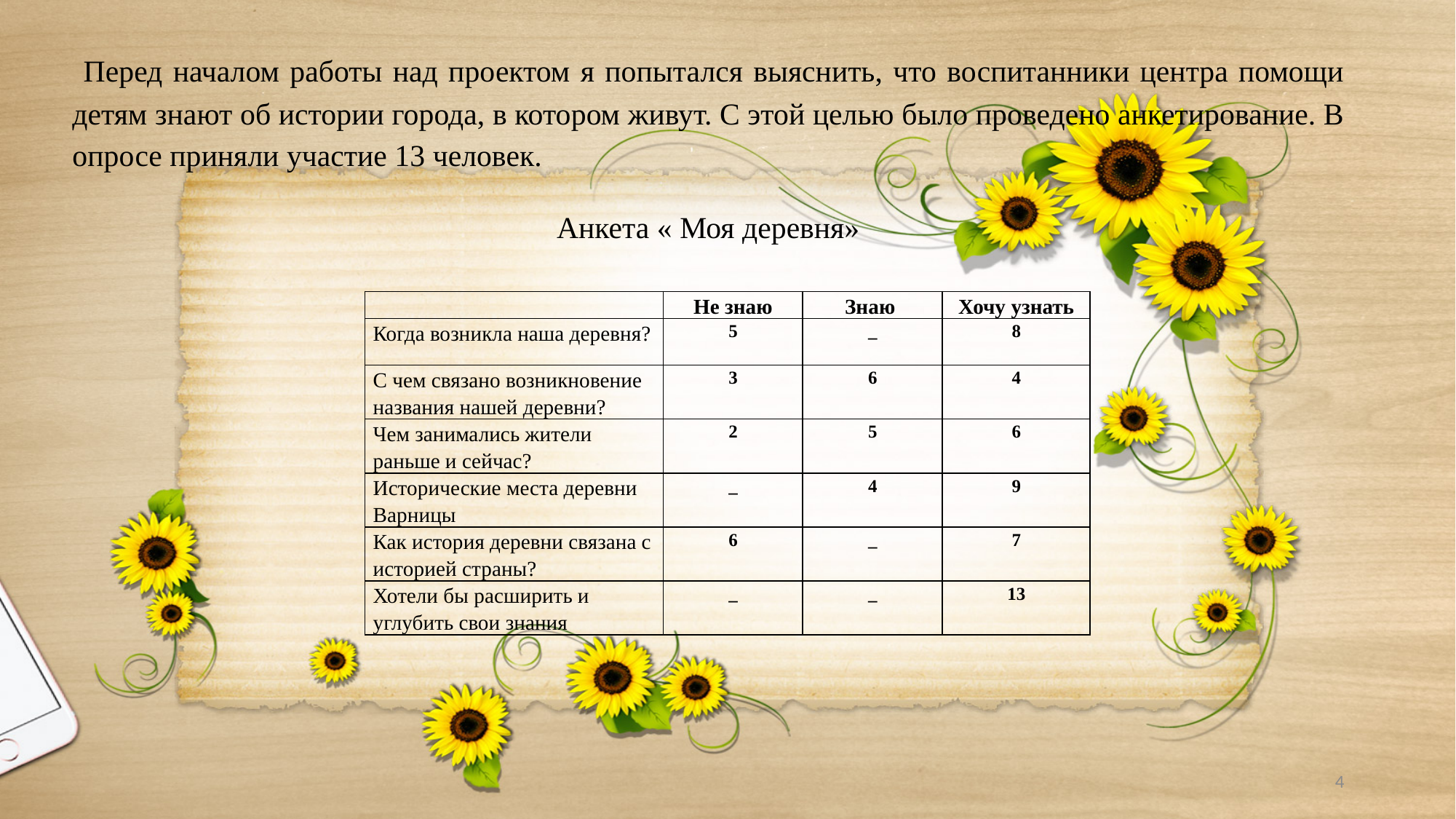

Перед началом работы над проектом я попытался выяснить, что воспитанники центра помощи детям знают об истории города, в котором живут. С этой целью было проведено анкетирование. В опросе приняли участие 13 человек.
Анкета « Моя деревня»
#

|  | Не знаю | Знаю | Хочу узнать |
| --- | --- | --- | --- |
| Когда возникла наша деревня? | 5 | \_ | 8 |
| С чем связано возникновение названия нашей деревни? | 3 | 6 | 4 |
| Чем занимались жители раньше и сейчас? | 2 | 5 | 6 |
| Исторические места деревни Варницы | \_ | 4 | 9 |
| Как история деревни связана с историей страны? | 6 | \_ | 7 |
| Хотели бы расширить и углубить свои знания | \_ | \_ | 13 |
4